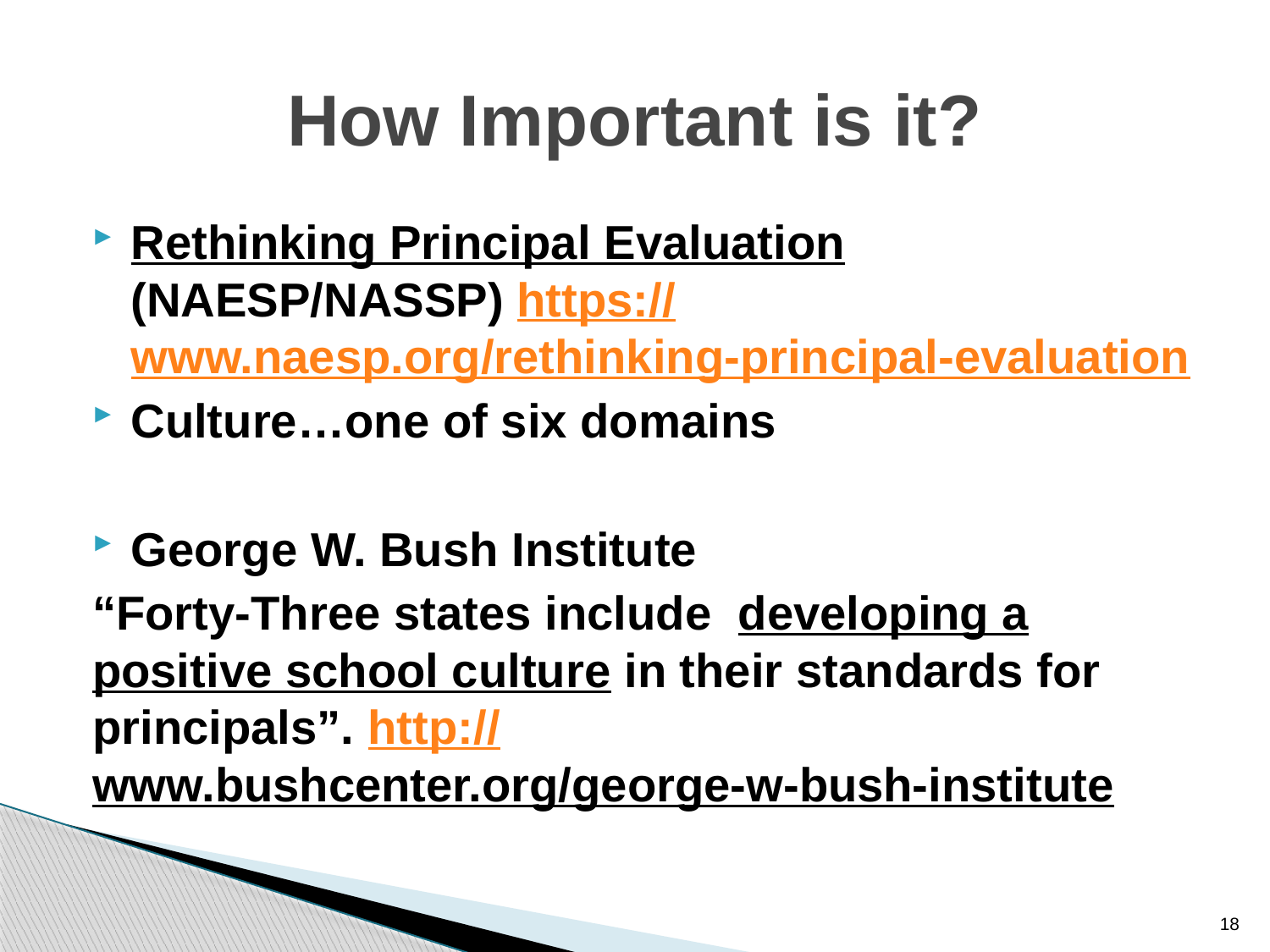

# How Important is it?
Rethinking Principal Evaluation (NAESP/NASSP) https://www.naesp.org/rethinking-principal-evaluation
Culture…one of six domains

George W. Bush Institute
“Forty-Three states include  developing a positive school culture in their standards for principals”. http://www.bushcenter.org/george-w-bush-institute
18